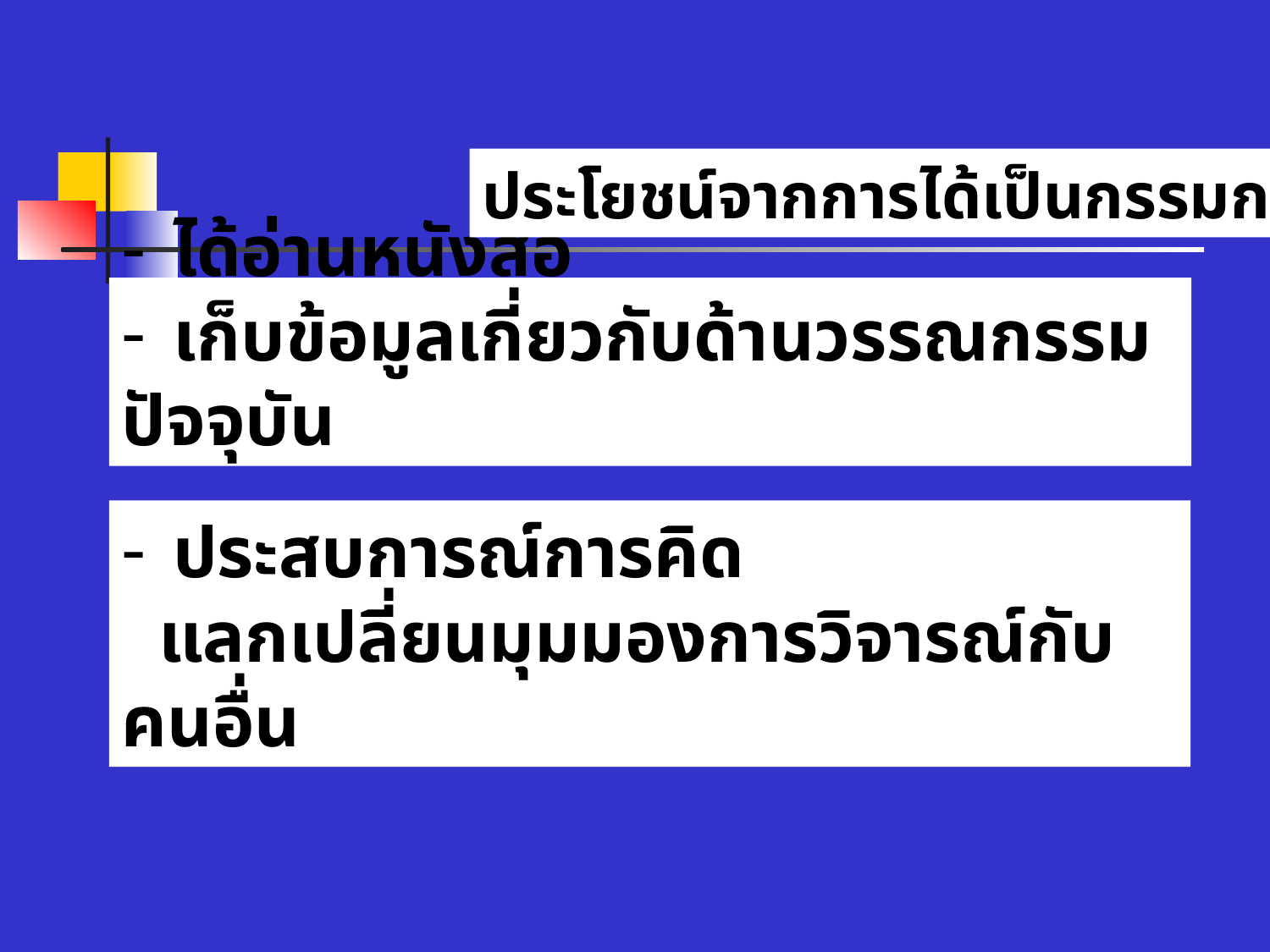

ประโยชน์จากการได้เป็นกรรมการ
# - ได้อ่านหนังสือ - เก็บข้อมูลเกี่ยวกับด้านวรรณกรรมปัจจุบัน
- ประสบการณ์การคิด
  แลกเปลี่ยนมุมมองการวิจารณ์กับคนอื่น